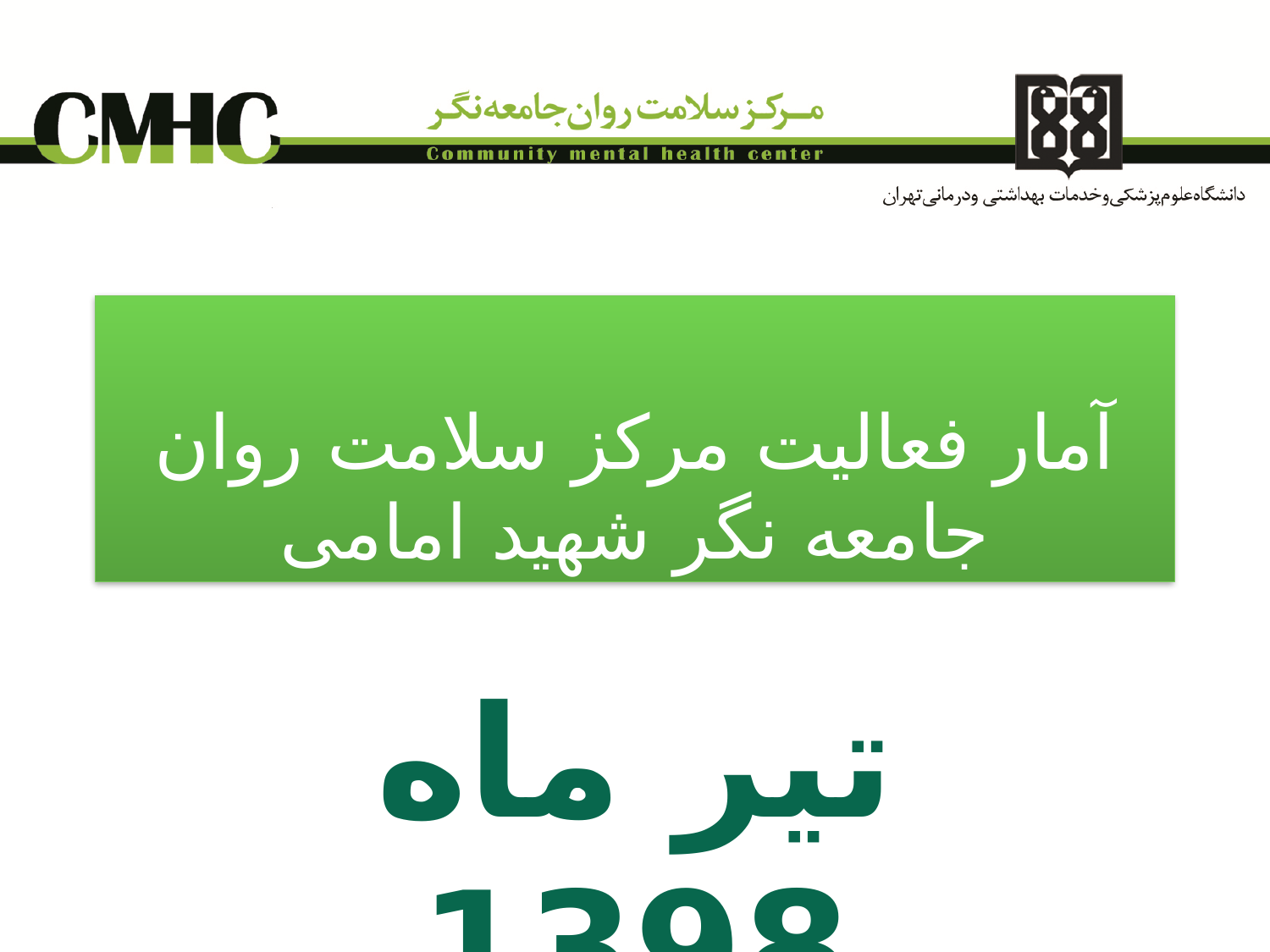

# آمار فعالیت مرکز سلامت روان جامعه نگر شهید امامی
تیر ماه 1398